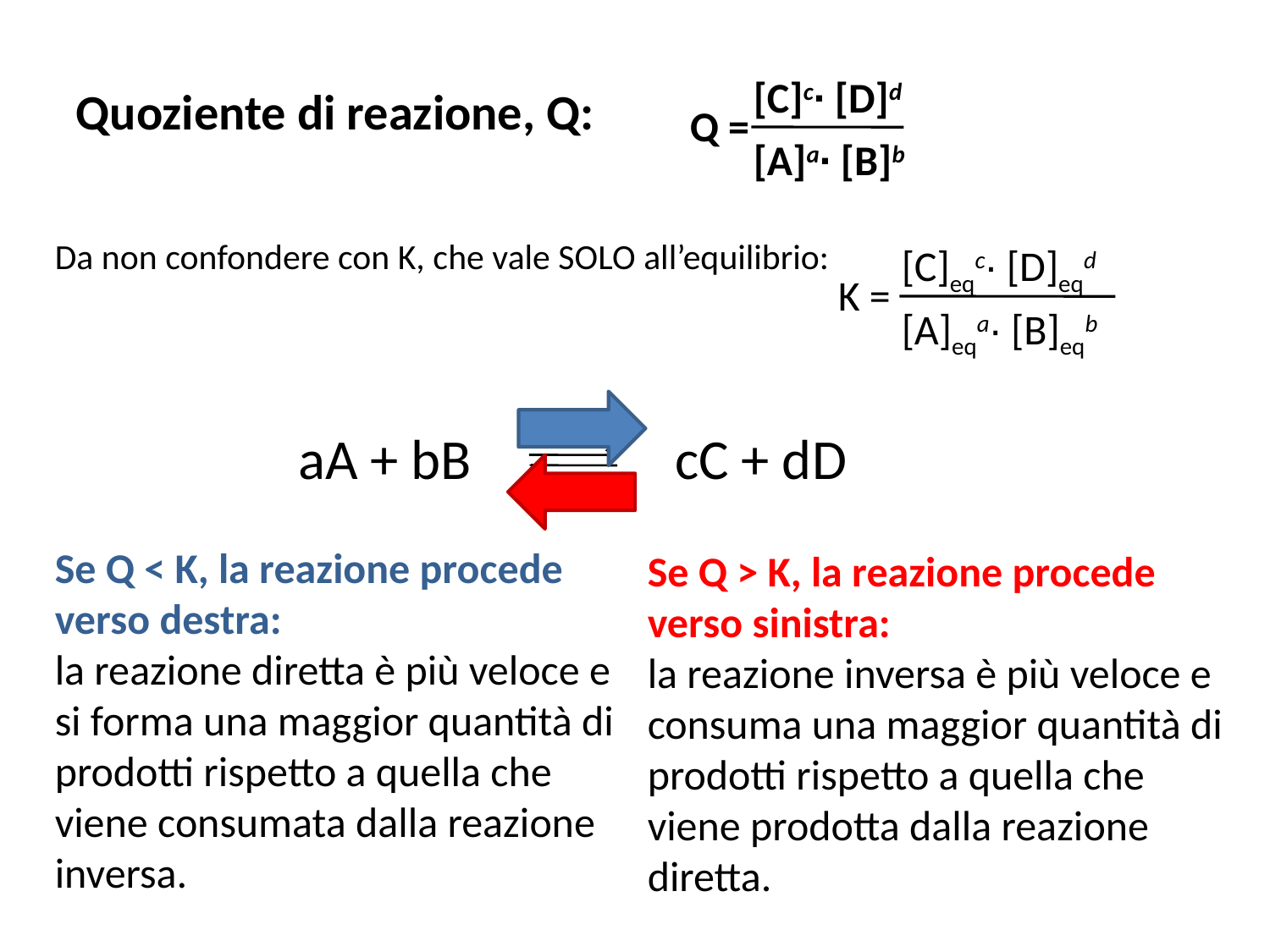

Q =
[C]c∙ [D]d
[A]a∙ [B]b
Quoziente di reazione, Q:

K =
[C]eqc∙ [D]eqd
[A]eqa∙ [B]eqb
Da non confondere con K, che vale SOLO all’equilibrio:

aA + bB                cC + dD

Se Q < K, la reazione procede verso destra:
la reazione diretta è più veloce e si forma una maggior quantità di prodotti rispetto a quella che viene consumata dalla reazione inversa.
Se Q > K, la reazione procede verso sinistra:
la reazione inversa è più veloce e consuma una maggior quantità di prodotti rispetto a quella che viene prodotta dalla reazione diretta.